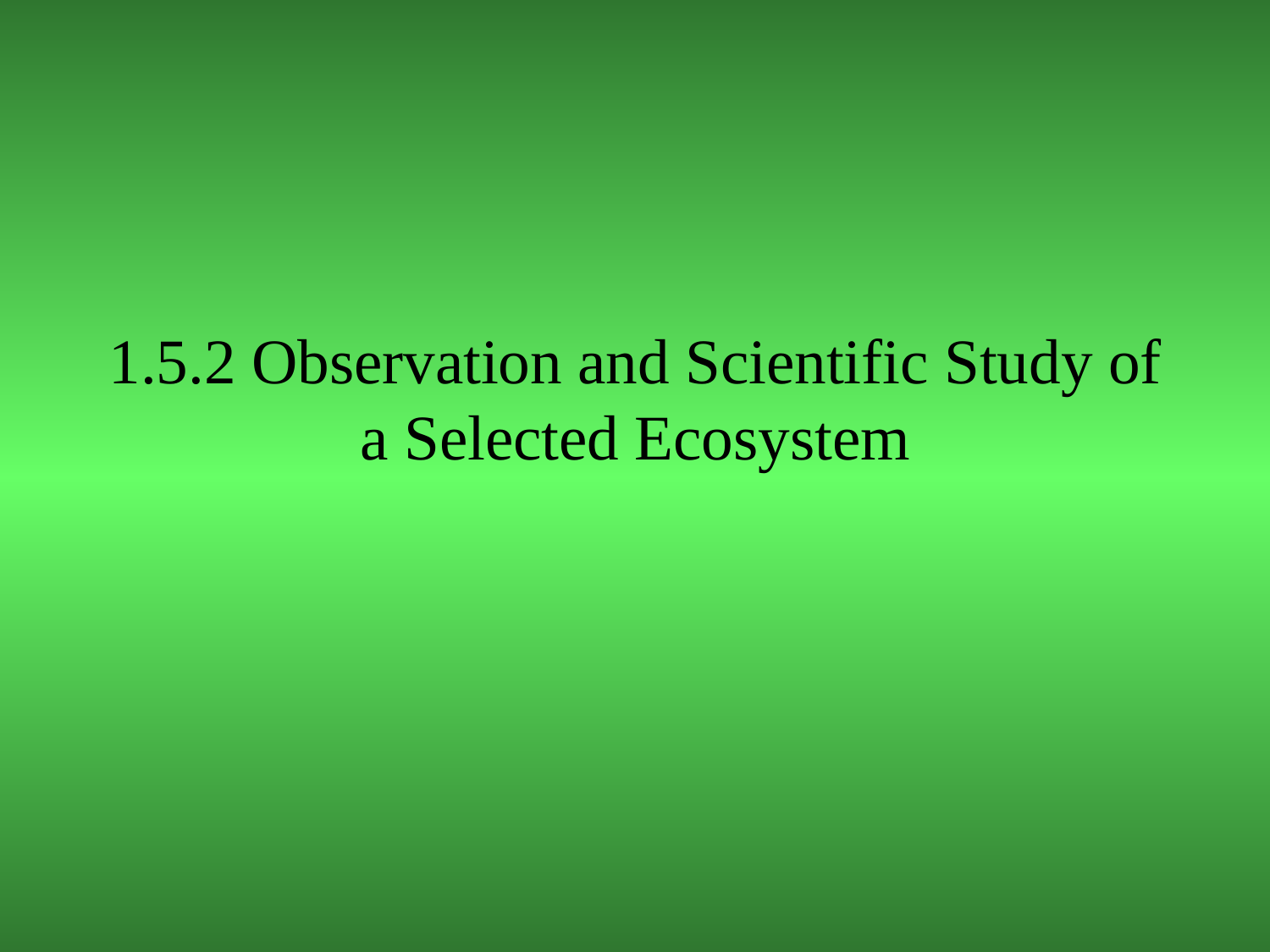

# 1.5.2 Observation and Scientific Study of a Selected Ecosystem

1